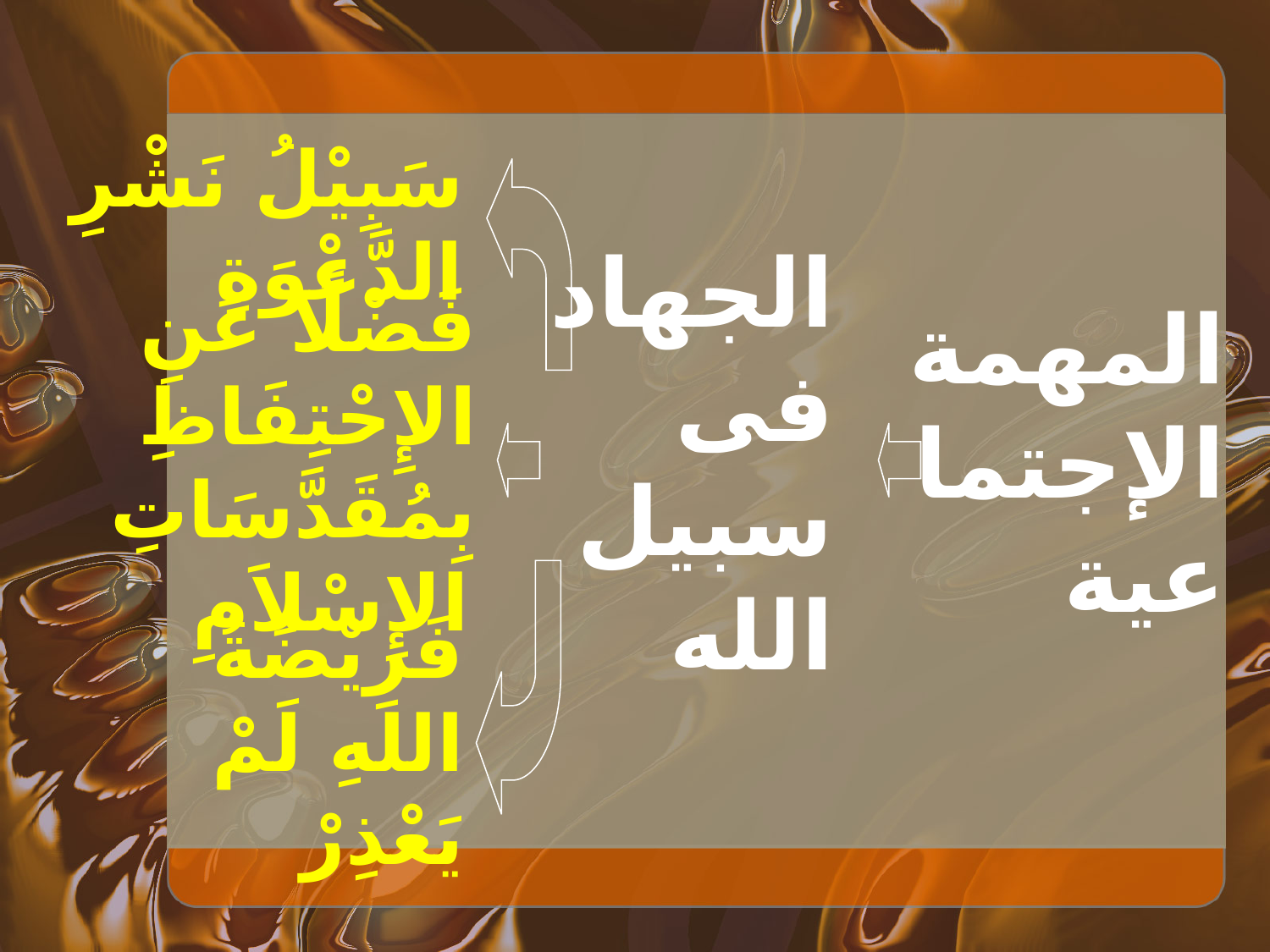

#

سَبِيْلُ نَشْرِ الدَّعْوَةِ
الجهاد فى سبيل الله
المهمة الإجتماعية
فَضْلًا عَنِ الإِحْتِفَاظِ بِمُقَدَّسَاتِ الإِسْلاَمِ

فَرِيْضَةُ اللهِ لَمْ يَعْذِرْ